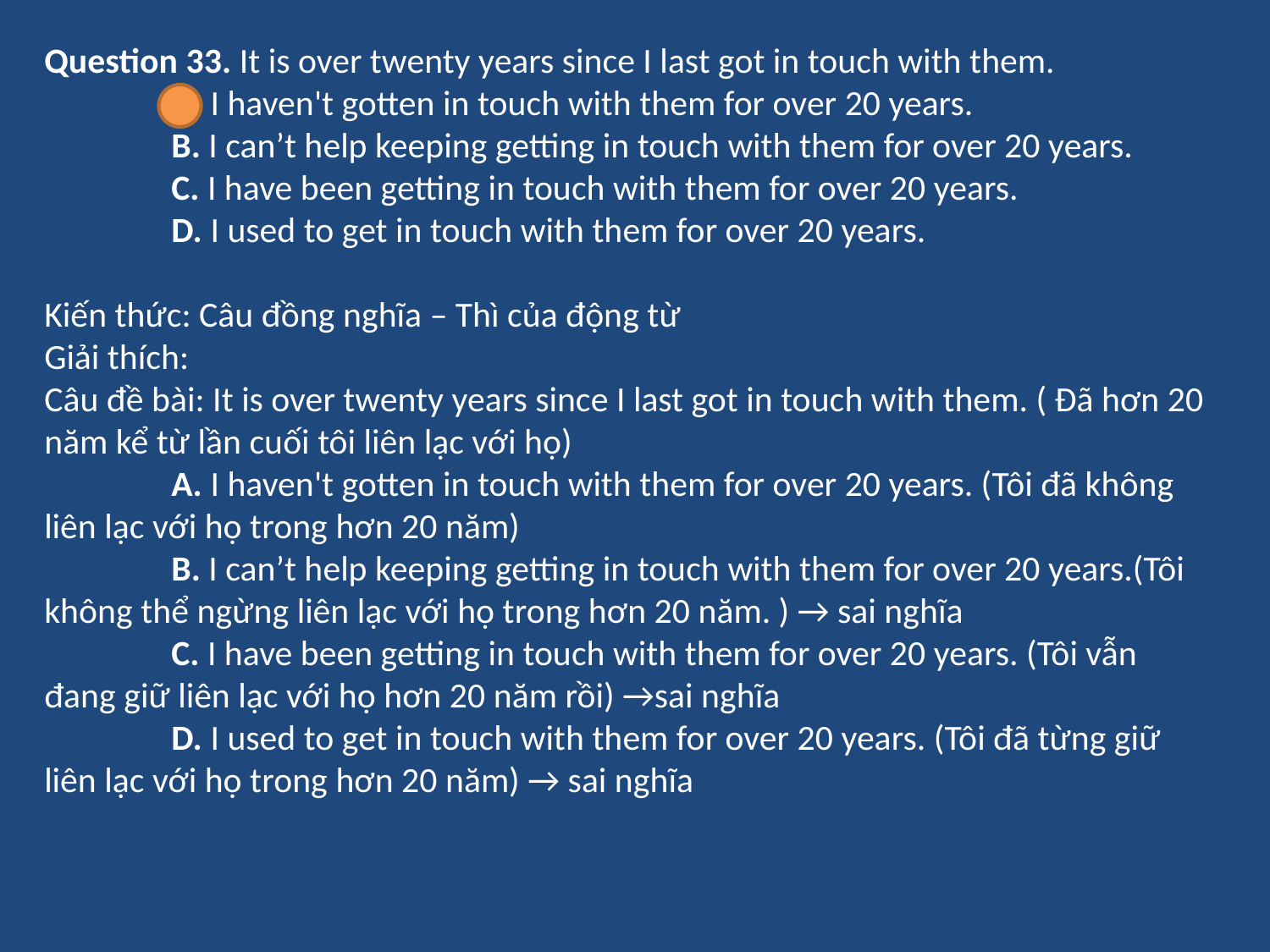

Question 33. It is over twenty years since I last got in touch with them.
	A. I haven't gotten in touch with them for over 20 years.
	B. I can’t help keeping getting in touch with them for over 20 years.
	C. I have been getting in touch with them for over 20 years.
	D. I used to get in touch with them for over 20 years.

Kiến thức: Câu đồng nghĩa – Thì của động từ
Giải thích:
Câu đề bài: It is over twenty years since I last got in touch with them. ( Đã hơn 20 năm kể từ lần cuối tôi liên lạc với họ)
	A. I haven't gotten in touch with them for over 20 years. (Tôi đã không liên lạc với họ trong hơn 20 năm)
	B. I can’t help keeping getting in touch with them for over 20 years.(Tôi không thể ngừng liên lạc với họ trong hơn 20 năm. ) → sai nghĩa
	C. I have been getting in touch with them for over 20 years. (Tôi vẫn đang giữ liên lạc với họ hơn 20 năm rồi) →sai nghĩa
	D. I used to get in touch with them for over 20 years. (Tôi đã từng giữ liên lạc với họ trong hơn 20 năm) → sai nghĩa